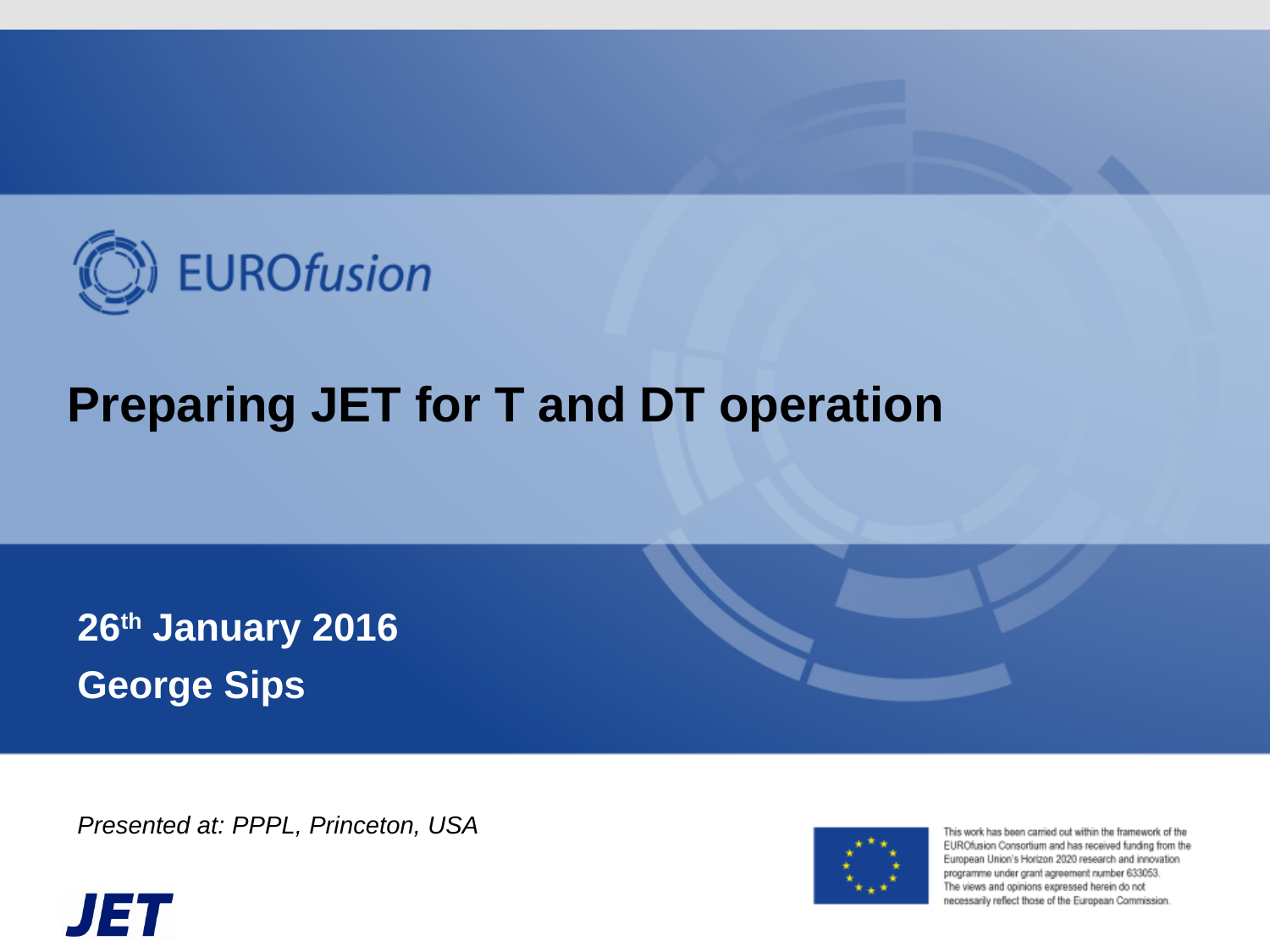

# Preparing JET for T and DT operation
26th January 2016
George Sips
Presented at: PPPL, Princeton, USA